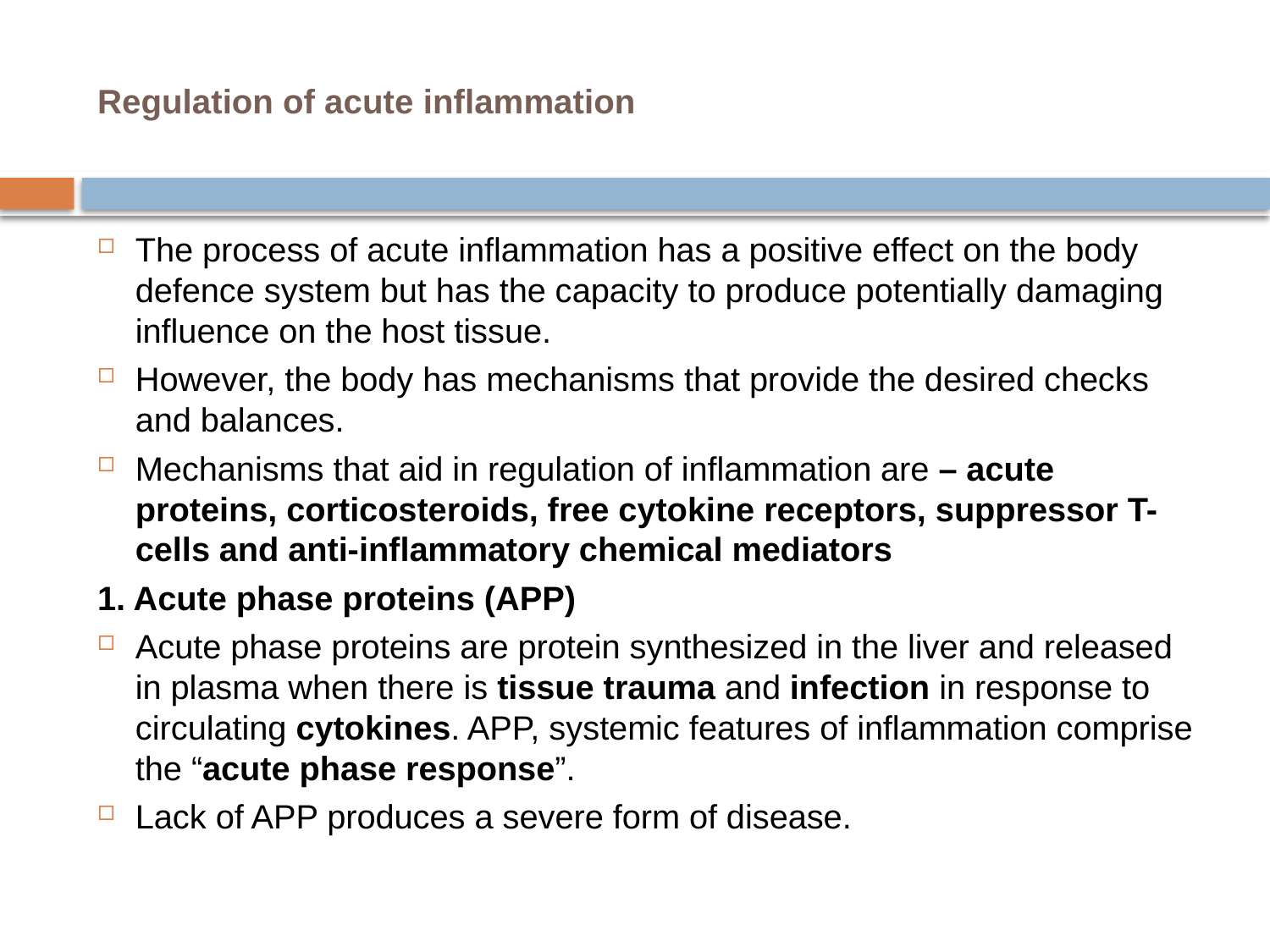

# Regulation of acute inflammation
The process of acute inflammation has a positive effect on the body defence system but has the capacity to produce potentially damaging influence on the host tissue.
However, the body has mechanisms that provide the desired checks and balances.
Mechanisms that aid in regulation of inflammation are – acute proteins, corticosteroids, free cytokine receptors, suppressor T-cells and anti-inflammatory chemical mediators
1. Acute phase proteins (APP)
Acute phase proteins are protein synthesized in the liver and released in plasma when there is tissue trauma and infection in response to circulating cytokines. APP, systemic features of inflammation comprise the “acute phase response”.
Lack of APP produces a severe form of disease.